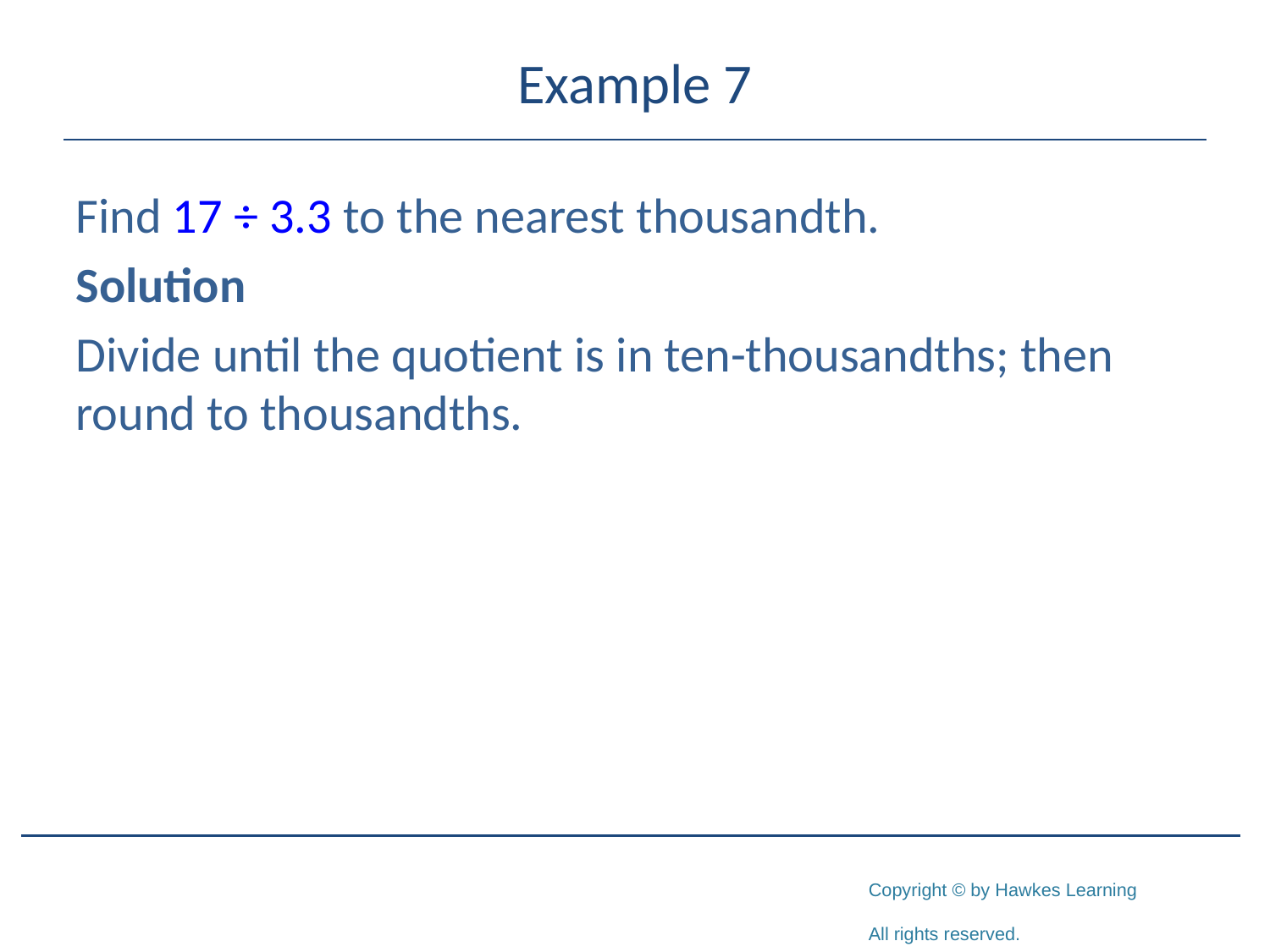

# Example 7
Find 17 ÷ 3.3 to the nearest thousandth.
Solution
Divide until the quotient is in ten-thousandths; then round to thousandths.